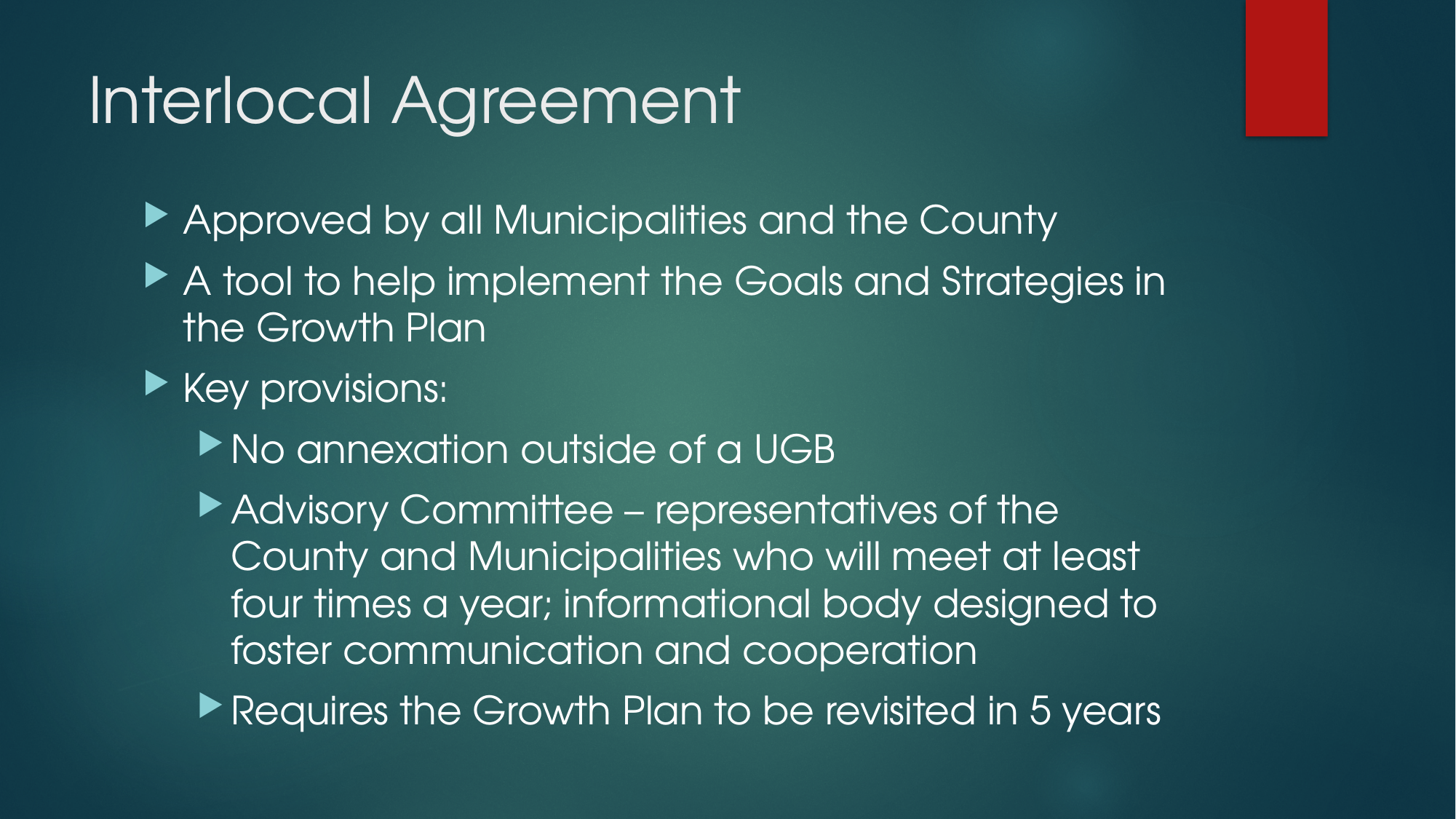

# Interlocal Agreement
Approved by all Municipalities and the County
A tool to help implement the Goals and Strategies in the Growth Plan
Key provisions:
No annexation outside of a UGB
Advisory Committee – representatives of the County and Municipalities who will meet at least four times a year; informational body designed to foster communication and cooperation
Requires the Growth Plan to be revisited in 5 years